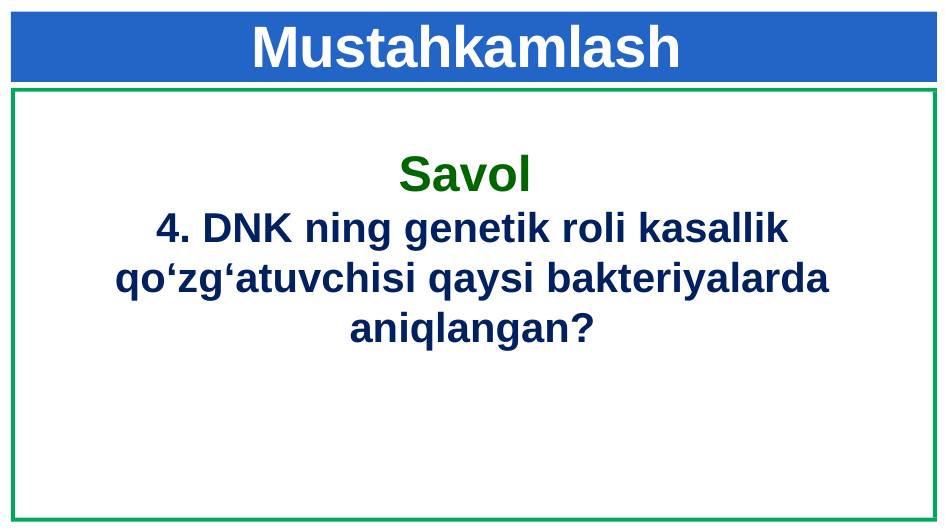

# Mustahkamlash

Savol
4. DNK ning genetik roli kasallik qo‘zg‘atuvchisi qaysi bakteriyalarda aniqlangan?